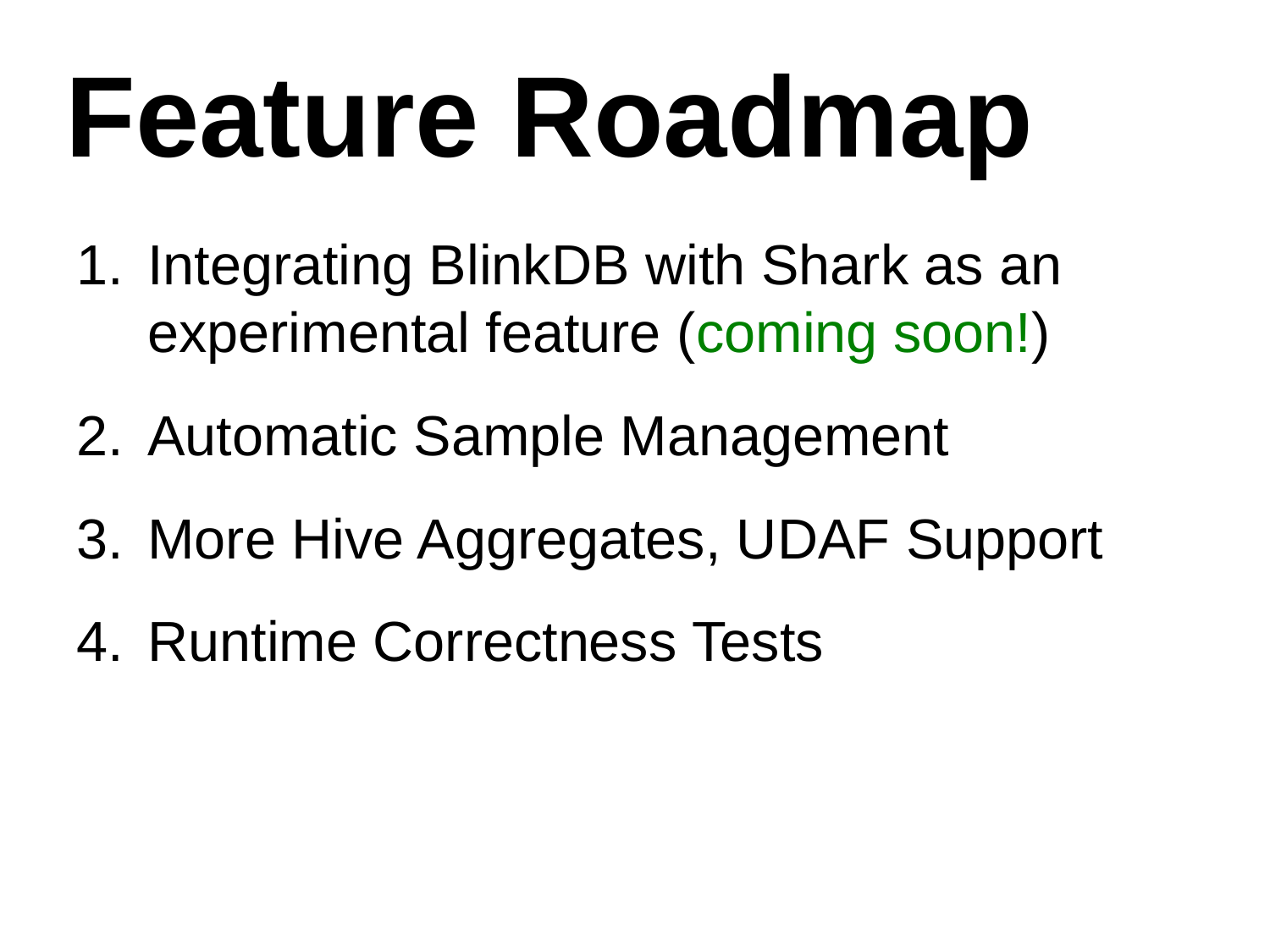

# Feature Roadmap
Integrating BlinkDB with Shark as an experimental feature (coming soon!)
Automatic Sample Management
More Hive Aggregates, UDAF Support
Runtime Correctness Tests